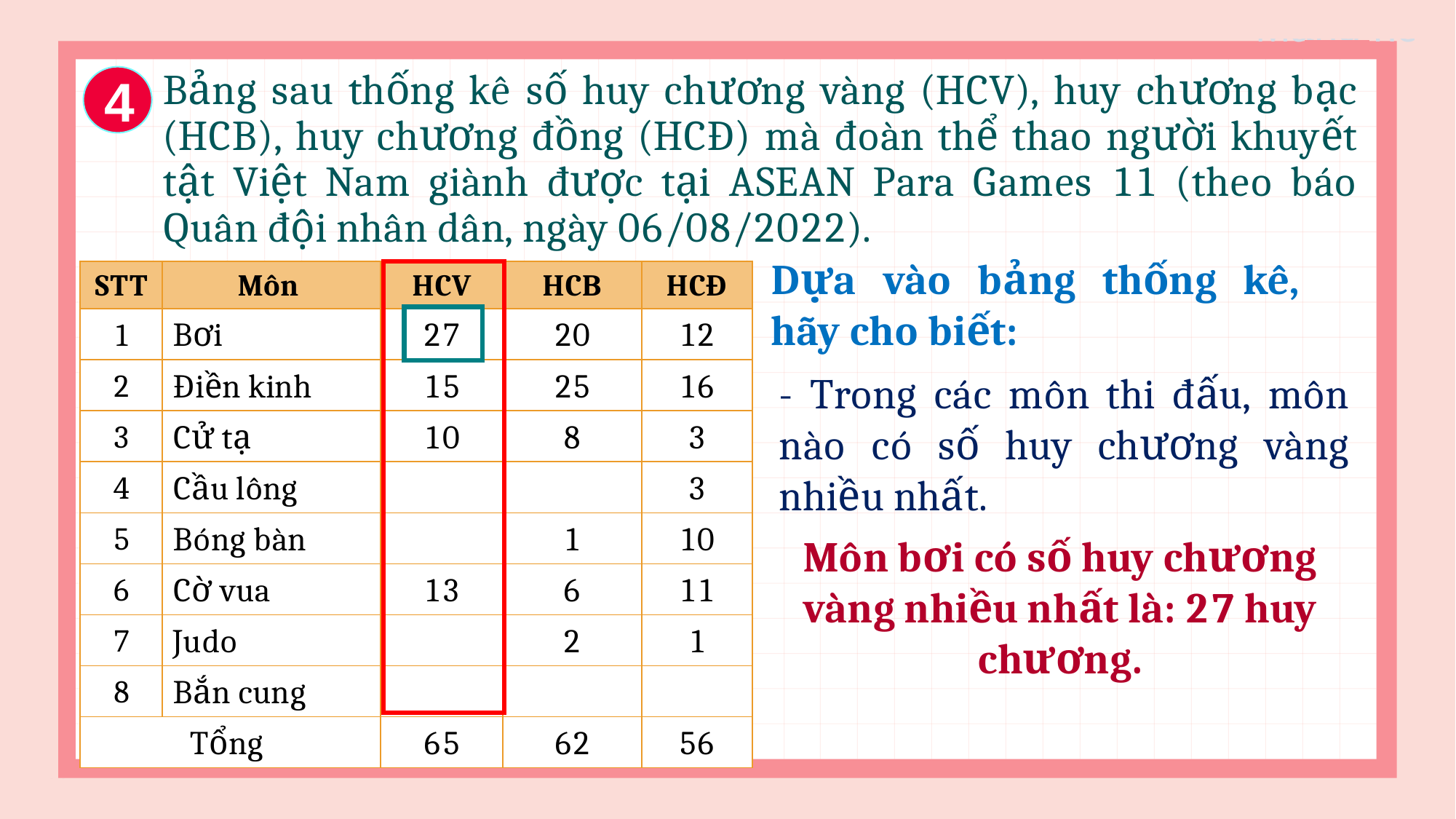

Bảng sau thống kê số huy chương vàng (HCV), huy chương bạc (HCB), huy chương đồng (HCĐ) mà đoàn thể thao người khuyết tật Việt Nam giành được tại ASEAN Para Games 11 (theo báo Quân đội nhân dân, ngày 06/08/2022).
4
Dựa vào bảng thống kê, hãy cho biết:
| STT | Môn | HCV | HCB | HCĐ |
| --- | --- | --- | --- | --- |
| 1 | Bơi | 27 | 20 | 12 |
| 2 | Điền kinh | 15 | 25 | 16 |
| 3 | Cử tạ | 10 | 8 | 3 |
| 4 | Cầu lông |  |  | 3 |
| 5 | Bóng bàn |  | 1 | 10 |
| 6 | Cờ vua | 13 | 6 | 11 |
| 7 | Judo |  | 2 | 1 |
| 8 | Bắn cung |  |  |  |
| Tổng |  | 65 | 62 | 56 |

- Trong các môn thi đấu, môn nào có số huy chương vàng nhiều nhất.
Môn bơi có số huy chương vàng nhiều nhất là: 27 huy chương.